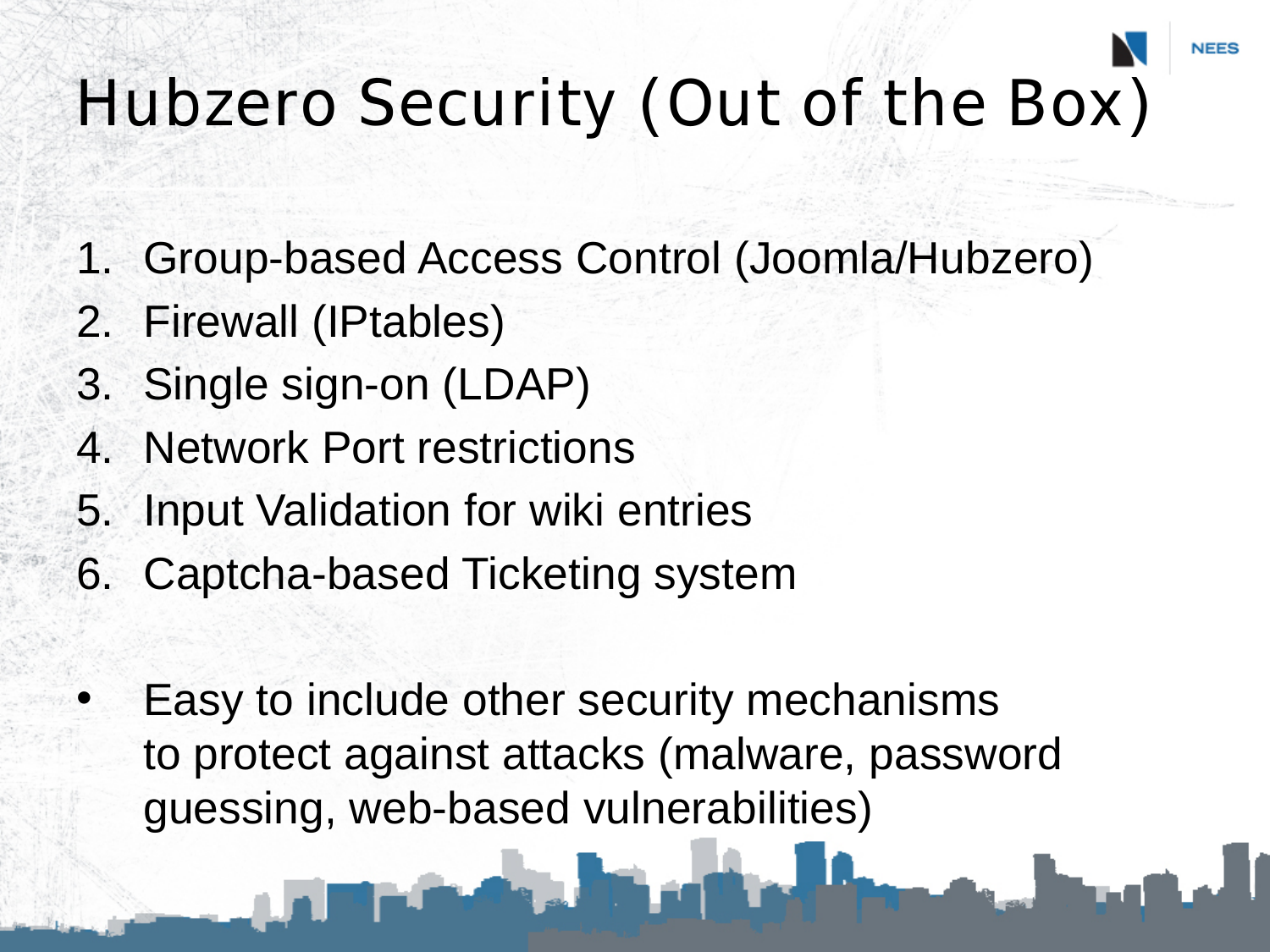

# Hubzero Security (Out of the Box)
Group-based Access Control (Joomla/Hubzero)
Firewall (IPtables)
Single sign-on (LDAP)
Network Port restrictions
Input Validation for wiki entries
Captcha-based Ticketing system

Easy to include other security mechanisms
to protect against attacks (malware, password guessing, web-based vulnerabilities)